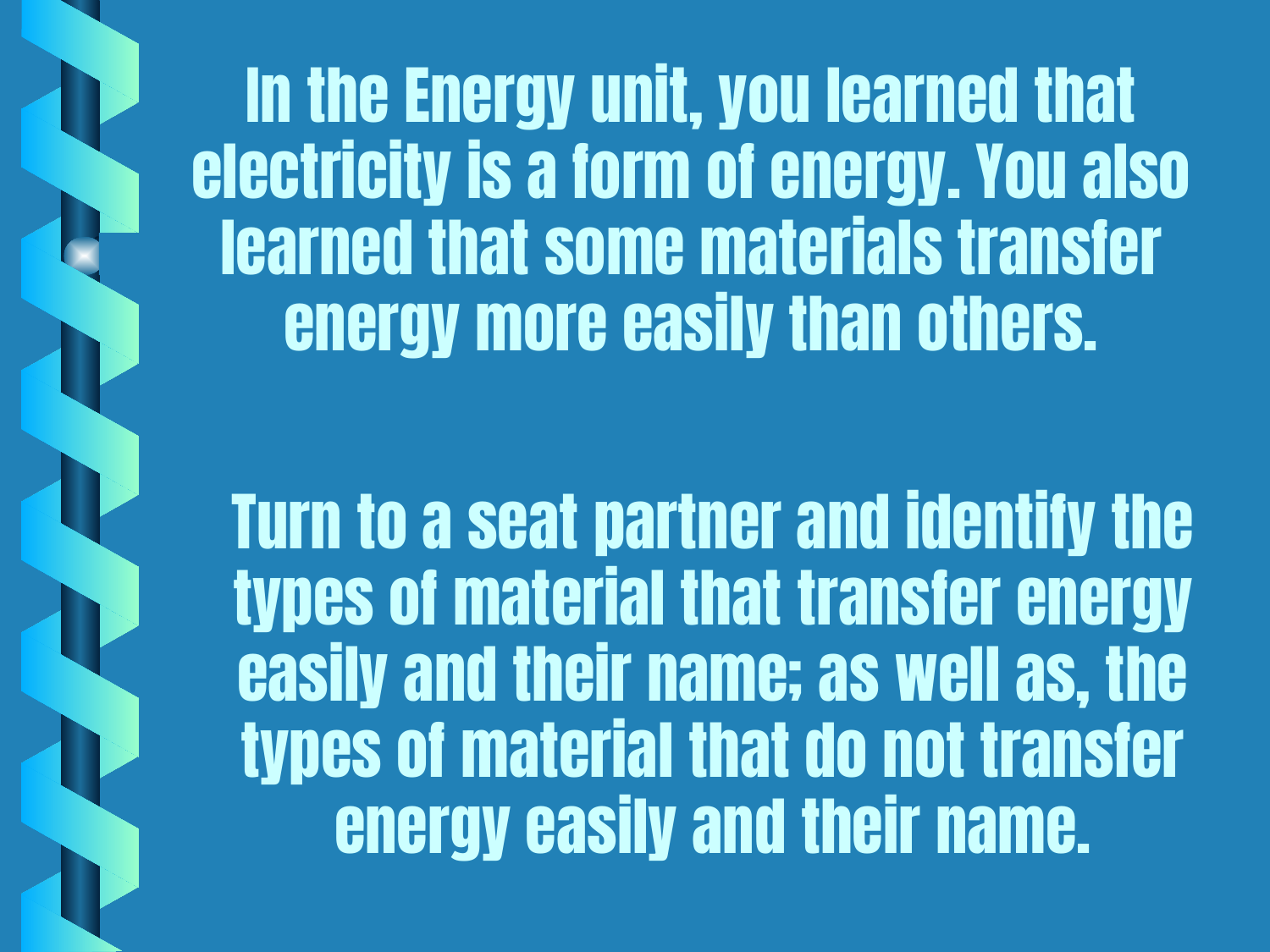

# In the Energy unit, you learned that electricity is a form of energy. You also learned that some materials transfer energy more easily than others.

Turn to a seat partner and identify the types of material that transfer energy easily and their name; as well as, the types of material that do not transfer energy easily and their name.